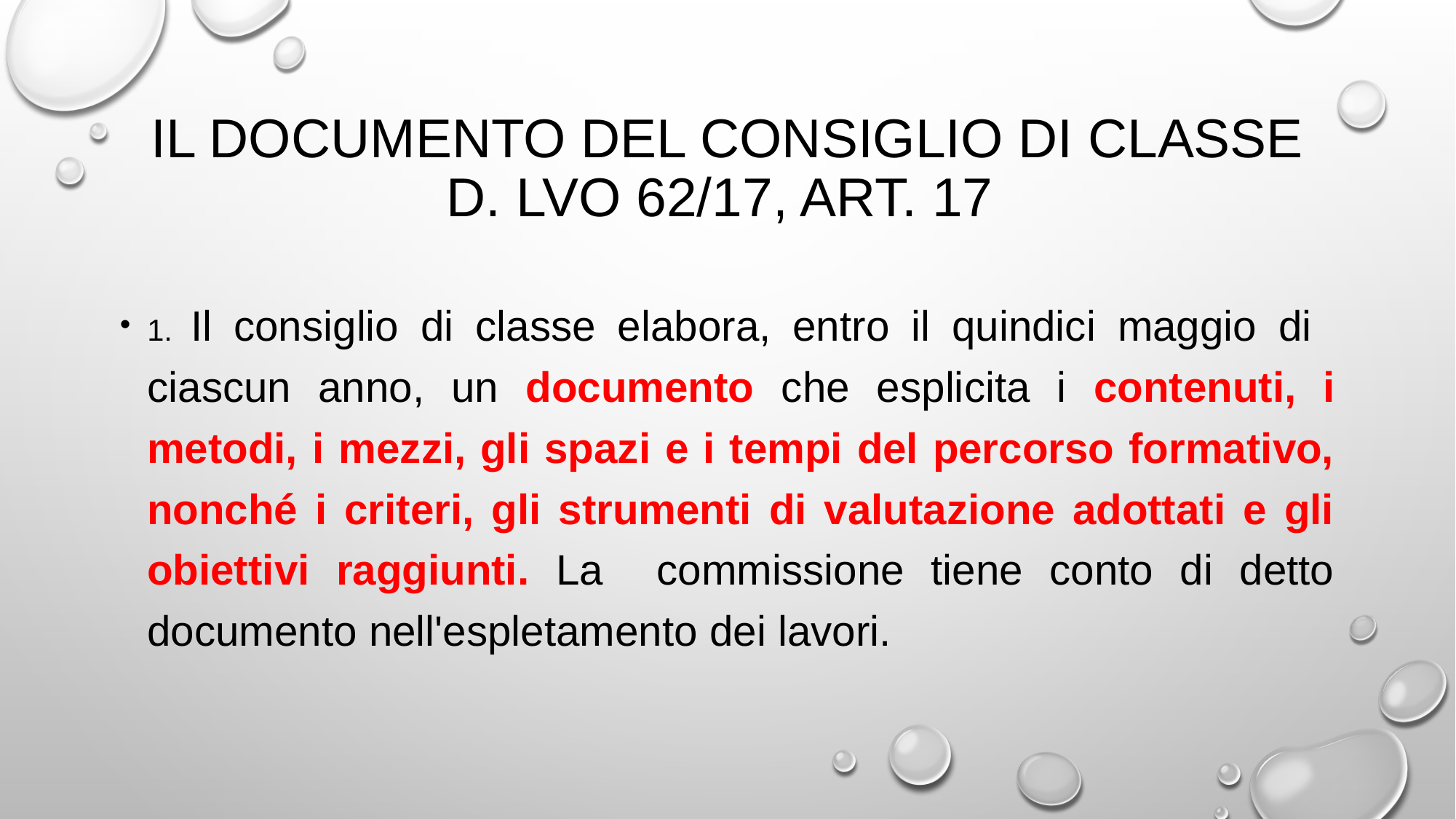

# Il documento del Consiglio di classe D. Lvo 62/17, Art. 17
1. Il consiglio di classe elabora, entro il quindici maggio di  ciascun anno, un documento che esplicita i contenuti, i metodi, i mezzi, gli spazi e i tempi del percorso formativo, nonché i criteri, gli strumenti di valutazione adottati e gli obiettivi raggiunti. La  commissione tiene conto di detto documento nell'espletamento dei lavori.